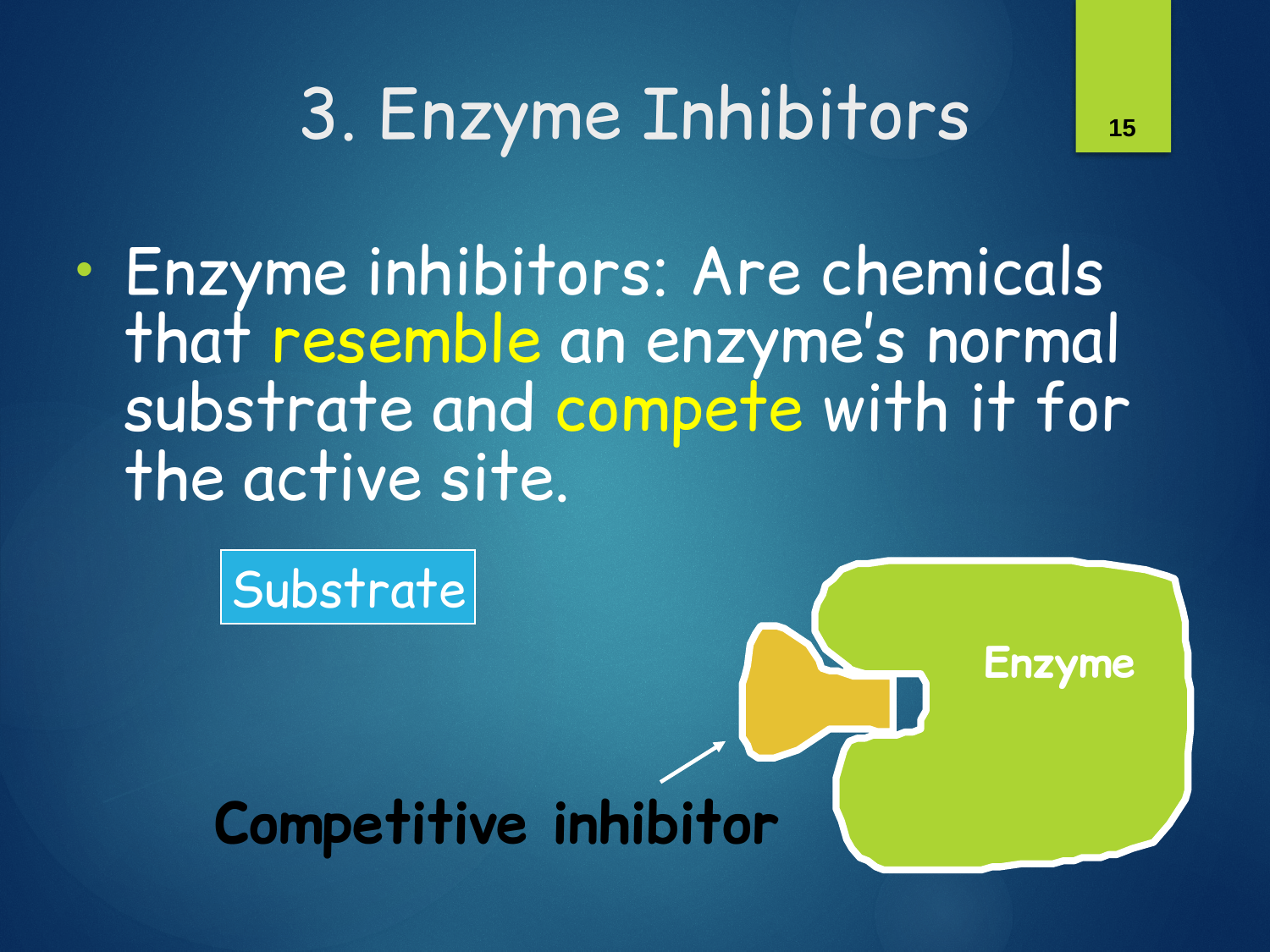

15
# 3. Enzyme Inhibitors
Enzyme inhibitors: Are chemicals that resemble an enzyme’s normal substrate and compete with it for the active site.
Substrate

Enzyme

Competitive inhibitor